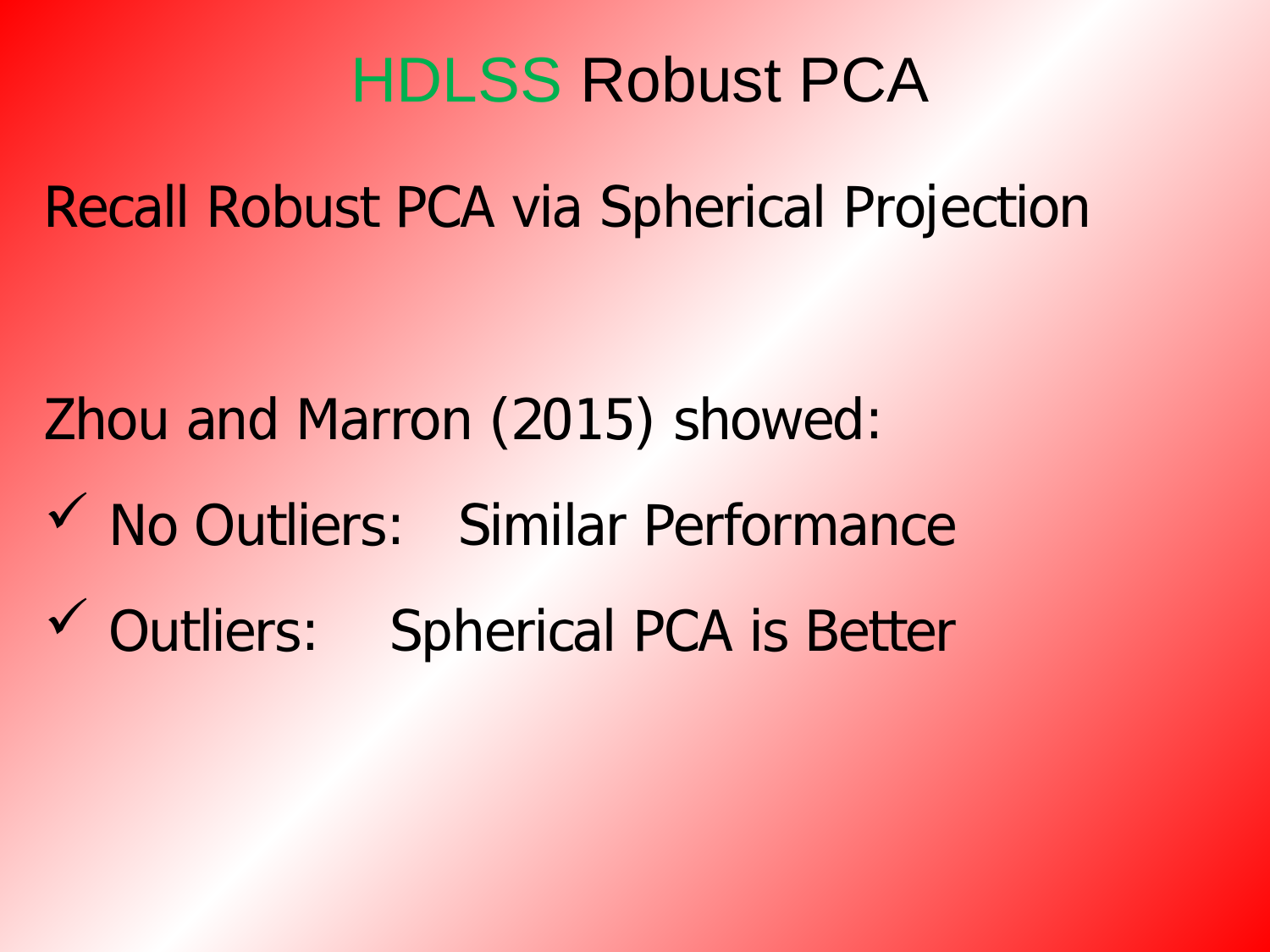

# HDLSS Robust PCA
Recall Robust PCA via Spherical Projection

Zhou and Marron (2015) showed:
 No Outliers:   Similar Performance
 Outliers:    Spherical PCA is Better